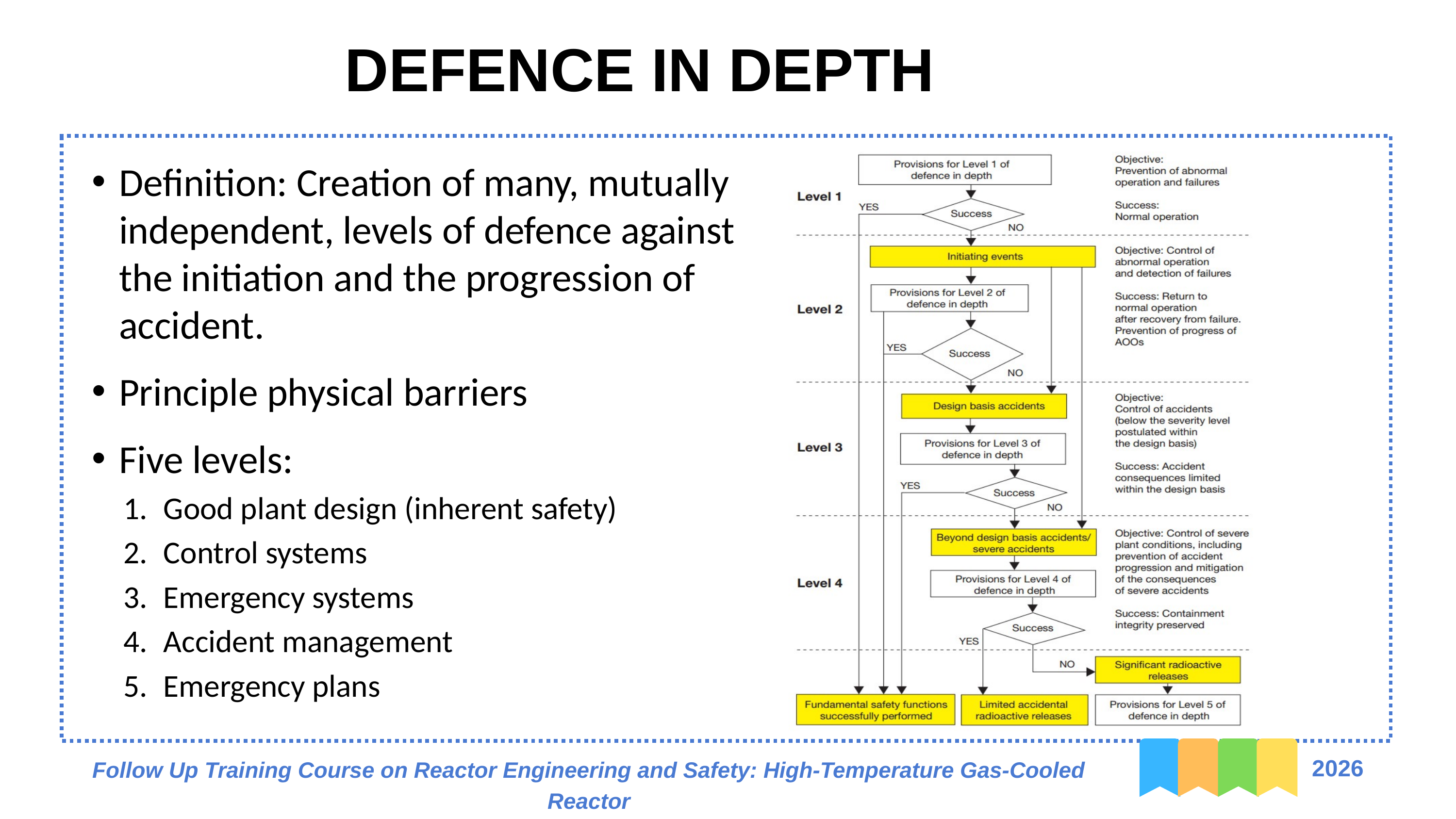

# DEFENCE IN DEPTH

Definition: Creation of many, mutually independent, levels of defence against the initiation and the progression of accident.
Principle physical barriers
Five levels:
Good plant design (inherent safety)
Control systems
Emergency systems
Accident management
Emergency plans